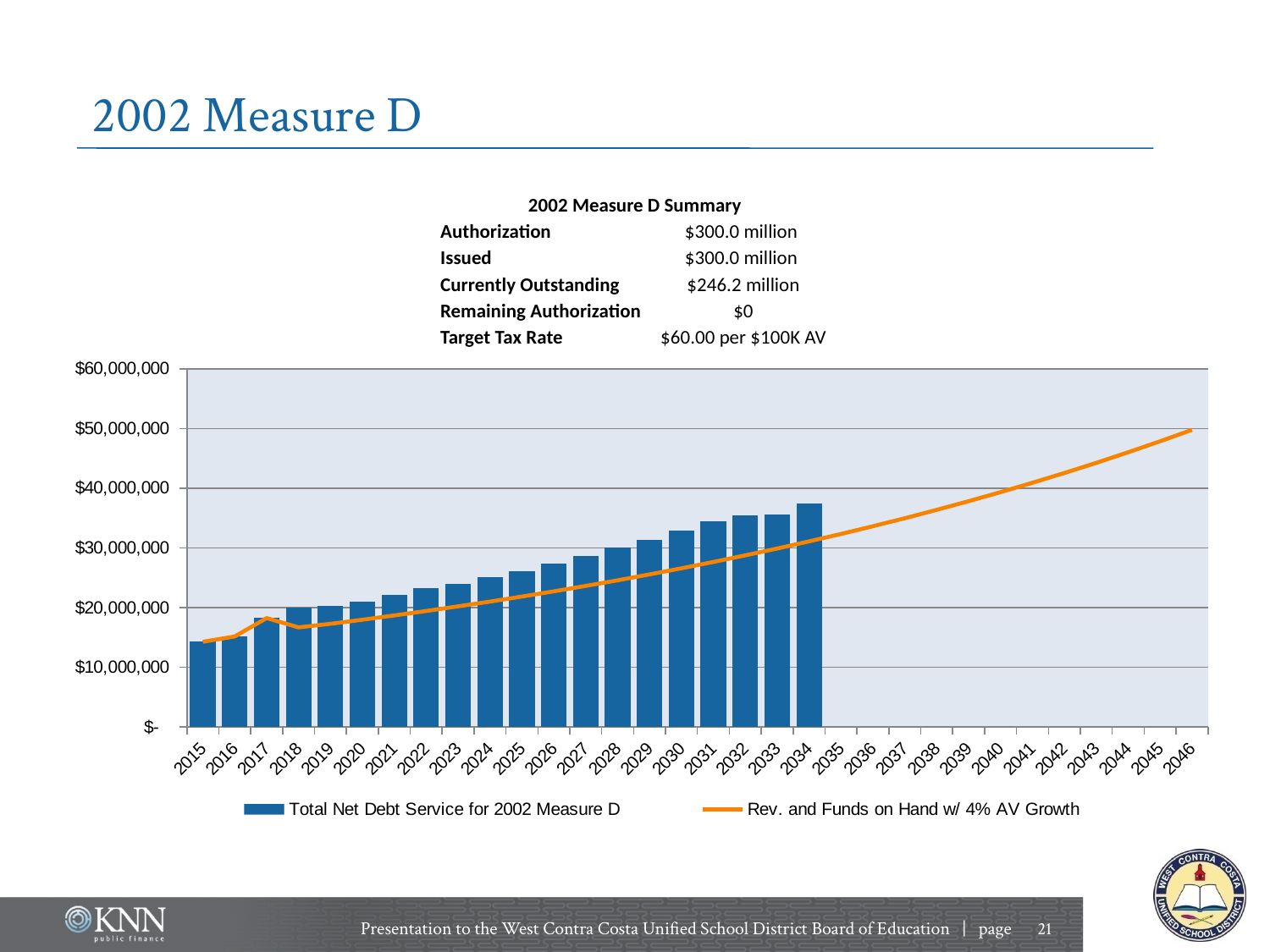

# 2002 Measure D
| 2002 Measure D Summary |  |
| --- | --- |
| Authorization | $300.0 million |
| Issued | $300.0 million |
| Currently Outstanding | $246.2 million |
| Remaining Authorization | $0 |
| Target Tax Rate | $60.00 per $100K AV |

### Chart

| Category | Total Net Debt Service for 2002 Measure D | Rev. and Funds on Hand w/ 4% AV Growth |
|---|---|---|
| 2015 | 14254871.67 | 14254871.67 |
| 2016 | 15143450.0 | 15143450.0 |
| 2017 | 18226600.0 | 18226600.0 |
| 2018 | 19988250.0 | 16669531.724779515 |
| 2019 | 20287750.0 | 17259664.6085304 |
| 2020 | 21010500.0 | 17950051.19287161 |
| 2021 | 22108150.0 | 18668053.24058648 |
| 2022 | 23233600.0 | 19414775.370209936 |
| 2023 | 23929762.5 | 20191366.38501833 |
| 2024 | 25030075.0 | 20999021.040419064 |
| 2025 | 26028500.0 | 21838981.882035833 |
| 2026 | 27375000.0 | 22712541.15731727 |
| 2027 | 28643500.0 | 23621042.803609956 |
| 2028 | 29988749.999881994 | 24565884.51575436 |
| 2029 | 31399750.0 | 25548519.896384533 |
| 2030 | 32890750.0 | 26570460.69223992 |
| 2031 | 34459750.0 | 27633279.119929515 |
| 2032 | 35506000.0 | 28738610.284726694 |
| 2033 | 35548500.0 | 29888154.696115766 |
| 2034 | 37382500.0 | 31083680.883960396 |
| 2035 | 0.0 | 32327028.119318817 |
| 2036 | 0.0 | 33620109.24409157 |
| 2037 | 0.0 | 34964913.613855235 |
| 2038 | 0.0 | 36363510.15840945 |
| 2039 | 0.0 | 37818050.56474582 |
| 2040 | 0.0 | 39330772.58733566 |
| 2041 | 0.0 | 40904003.49082908 |
| 2042 | 0.0 | 42540163.630462244 |
| 2043 | 0.0 | 44241770.17568074 |
| 2044 | 0.0 | 46011440.982707955 |
| 2045 | 0.0 | 47851898.62201628 |
| 2046 | 0.0 | 49765974.56689693 |
Presentation to the West Contra Costa Unified School District Board of Education   |   page
21